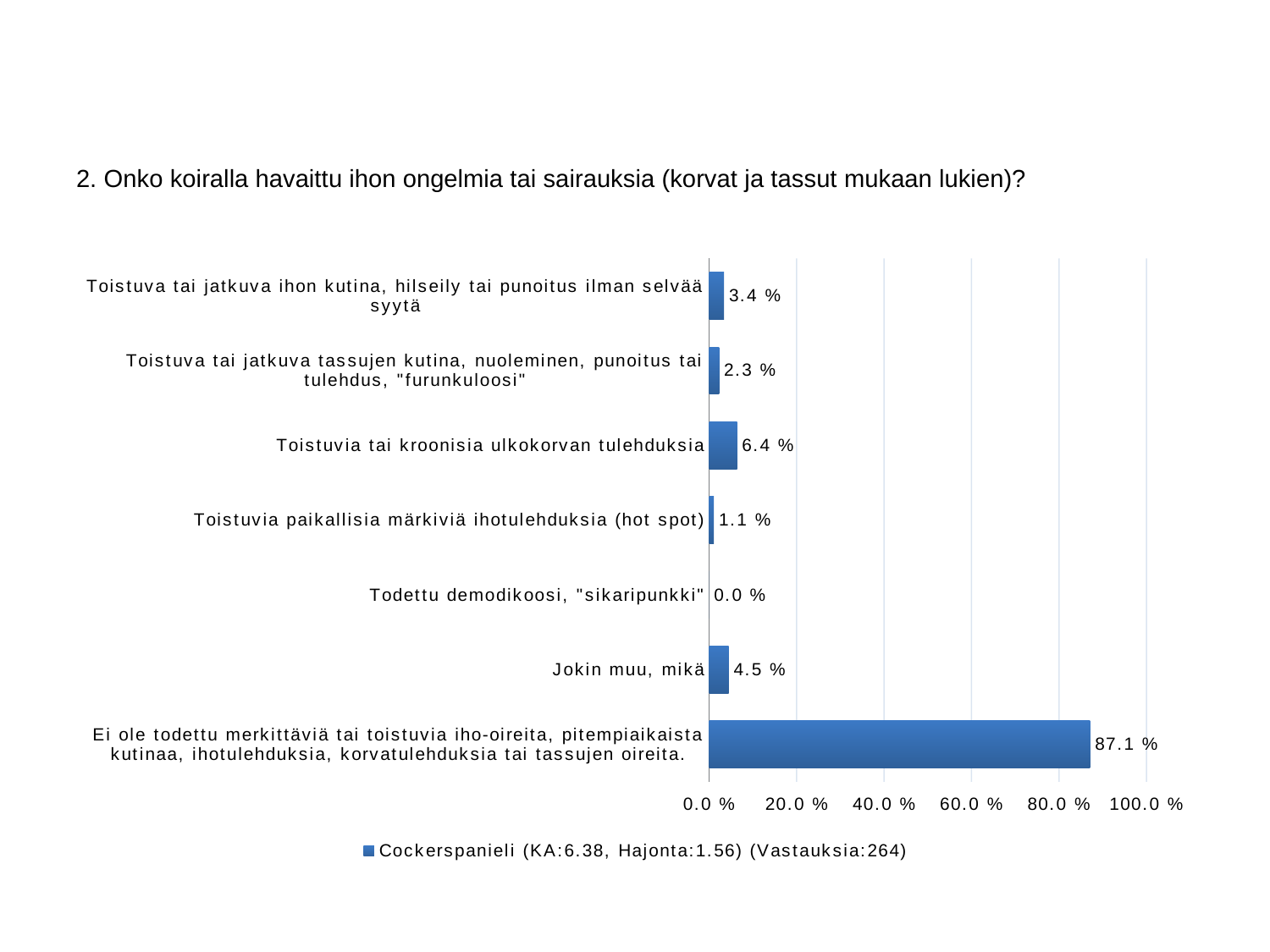

#
2. Onko koiralla havaittu ihon ongelmia tai sairauksia (korvat ja tassut mukaan lukien)?

### Chart

| Category | Cockerspanieli (KA:6.38, Hajonta:1.56) (Vastauksia:264) |
|---|---|
| Toistuva tai jatkuva ihon kutina, hilseily tai punoitus ilman selvää syytä | 0.034 |
| Toistuva tai jatkuva tassujen kutina, nuoleminen, punoitus tai tulehdus, "furunkuloosi" | 0.023 |
| Toistuvia tai kroonisia ulkokorvan tulehduksia | 0.06400000000000003 |
| Toistuvia paikallisia märkiviä ihotulehduksia (hot spot) | 0.010999999999999998 |
| Todettu demodikoosi, "sikaripunkki" | 0.0 |
| Jokin muu, mikä | 0.04500000000000001 |
| Ei ole todettu merkittäviä tai toistuvia iho-oireita, pitempiaikaista kutinaa, ihotulehduksia, korvatulehduksia tai tassujen oireita. | 0.8710000000000002 |